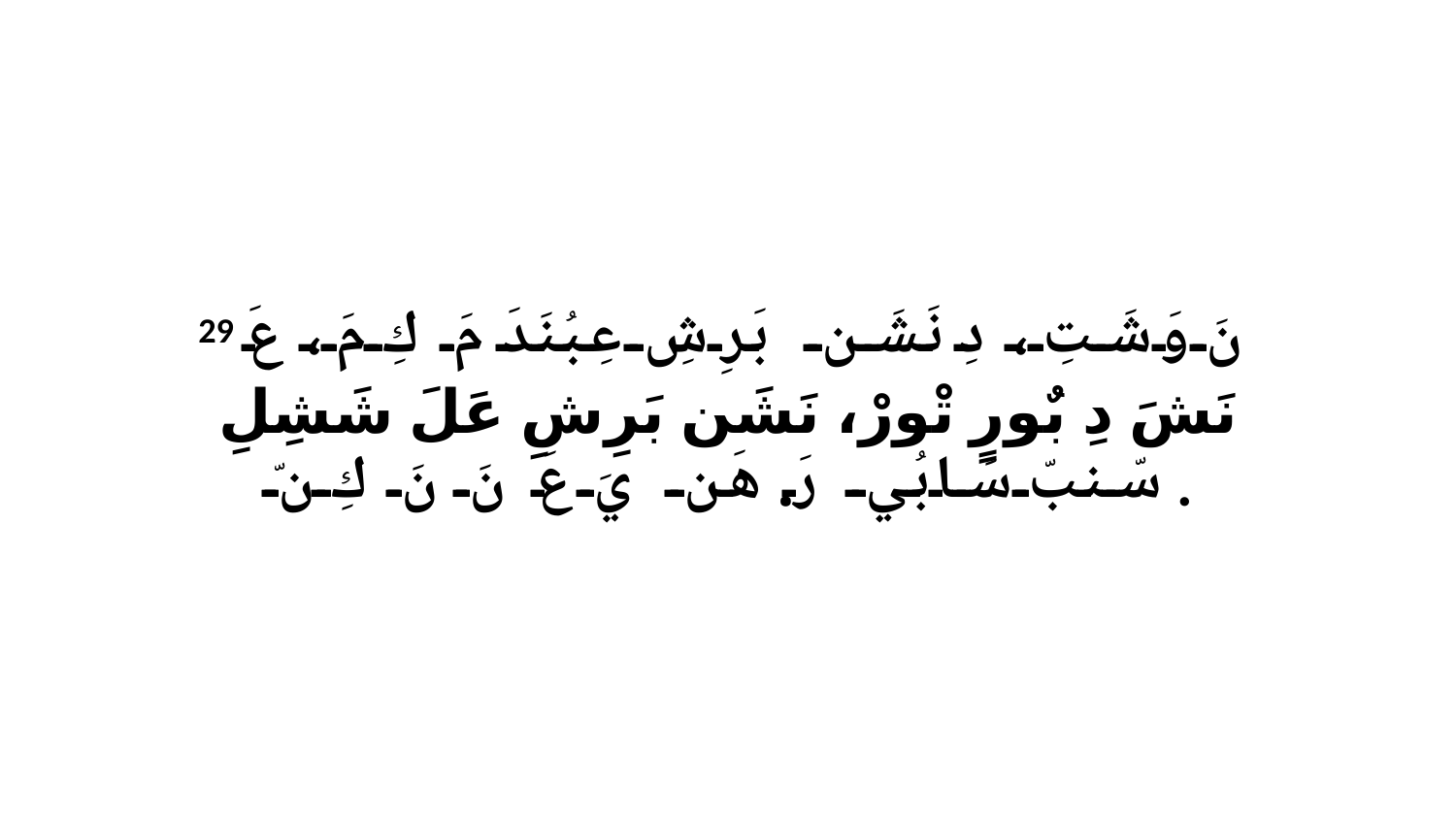

29 نَ وَشَتِ، دِ نَشَن بَرِشِ عِبُنَدَ مَ كِ مَ، عَ نَشَ دِ بٌورٍ تْورْ، نَشَن بَرِشِ عَلَ شَشِلِ سّنبّ سَابُي رَ. هَن يَ عَ نَ نَ كِ نّ.